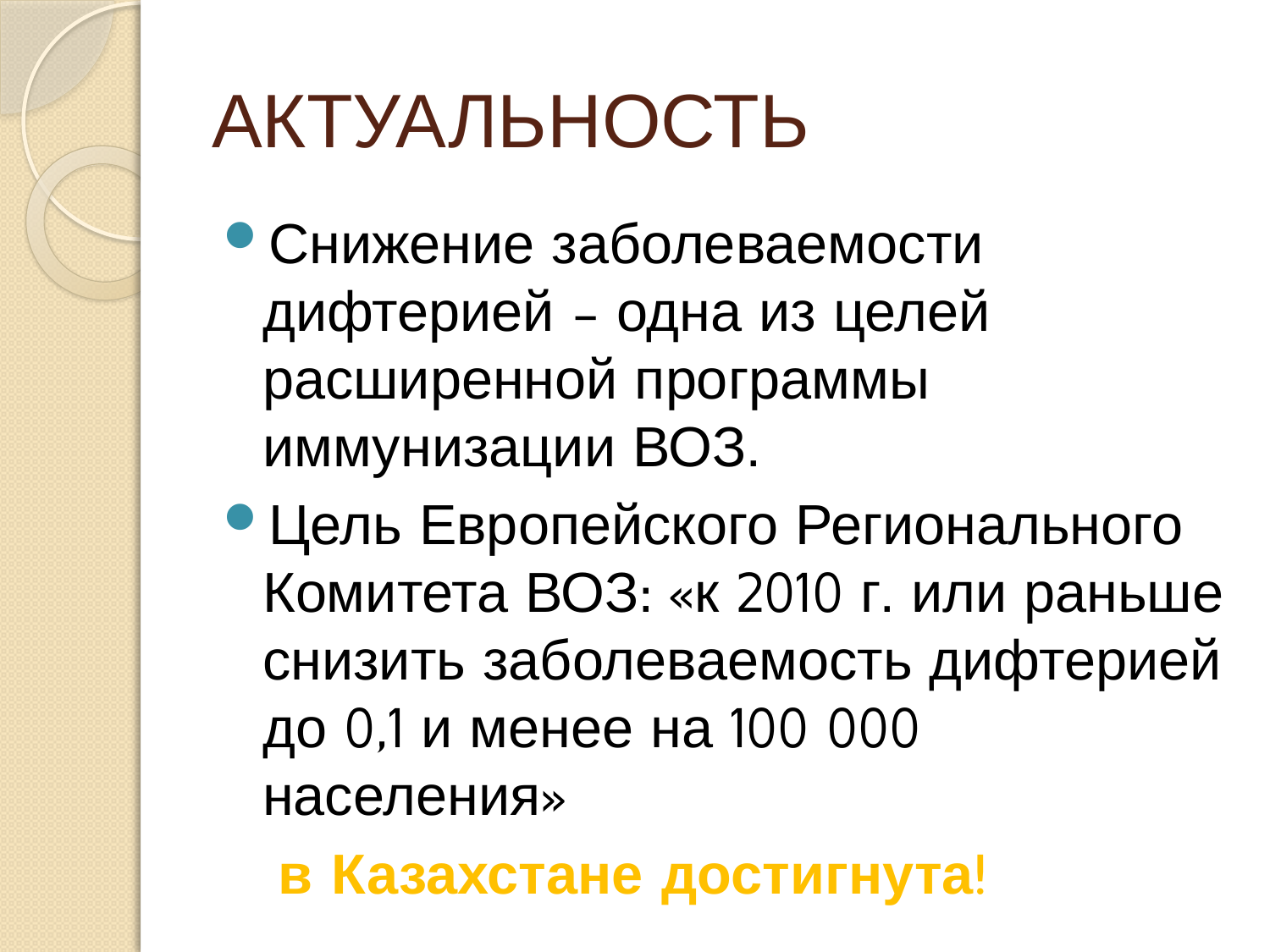

# АКТУАЛЬНОСТЬ
Снижение заболеваемости дифтерией – одна из целей расширенной программы иммунизации ВОЗ.
Цель Европейского Регионального Комитета ВОЗ: «к 2010 г. или раньше снизить заболеваемость дифтерией до 0,1 и менее на 100 000 населения»
   в Казахстане достигнута!